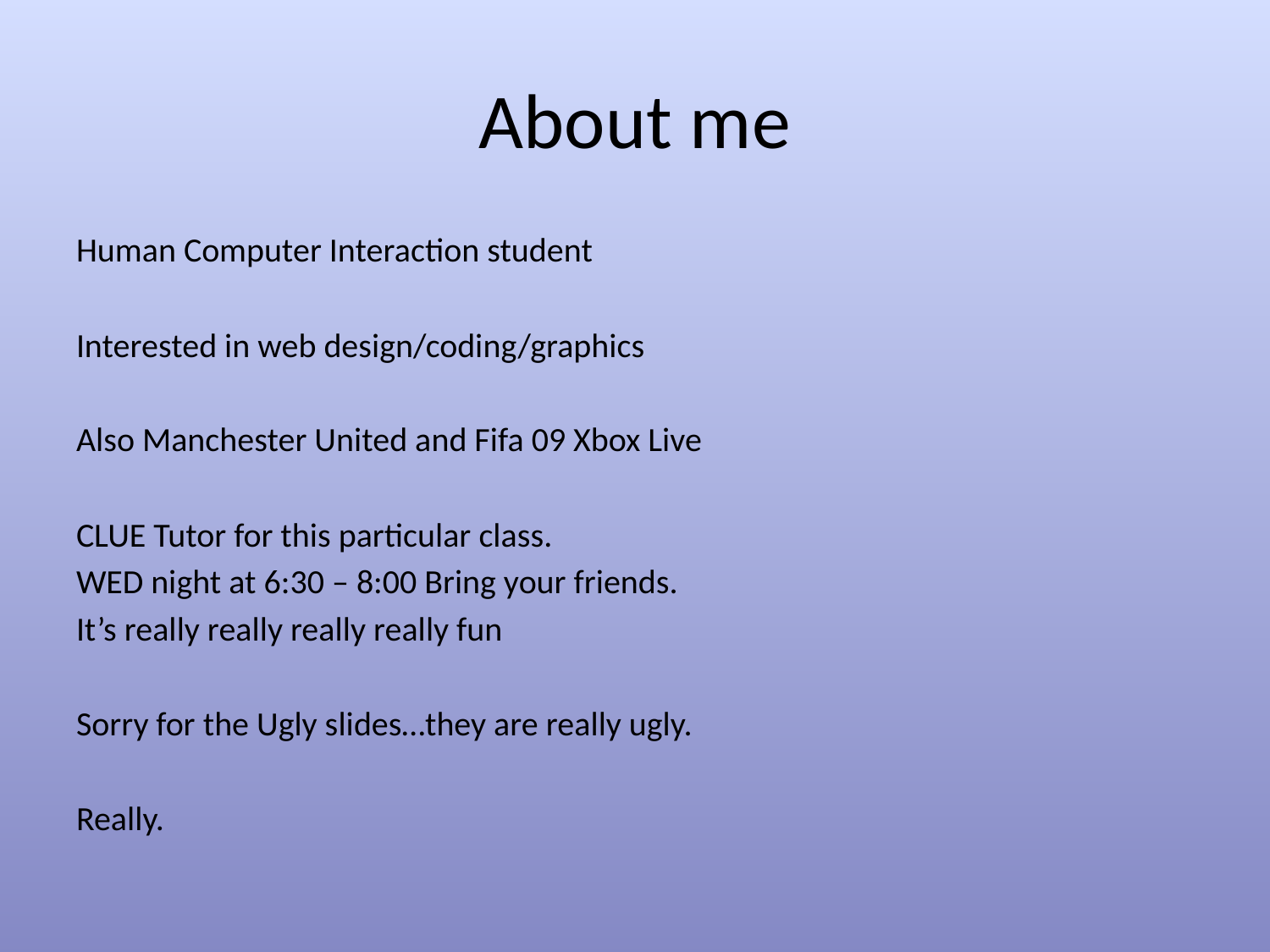

# About me
Human Computer Interaction student

Interested in web design/coding/graphics

Also Manchester United and Fifa 09 Xbox Live

CLUE Tutor for this particular class.
WED night at 6:30 – 8:00 Bring your friends.
It’s really really really really fun

Sorry for the Ugly slides…they are really ugly.

Really.